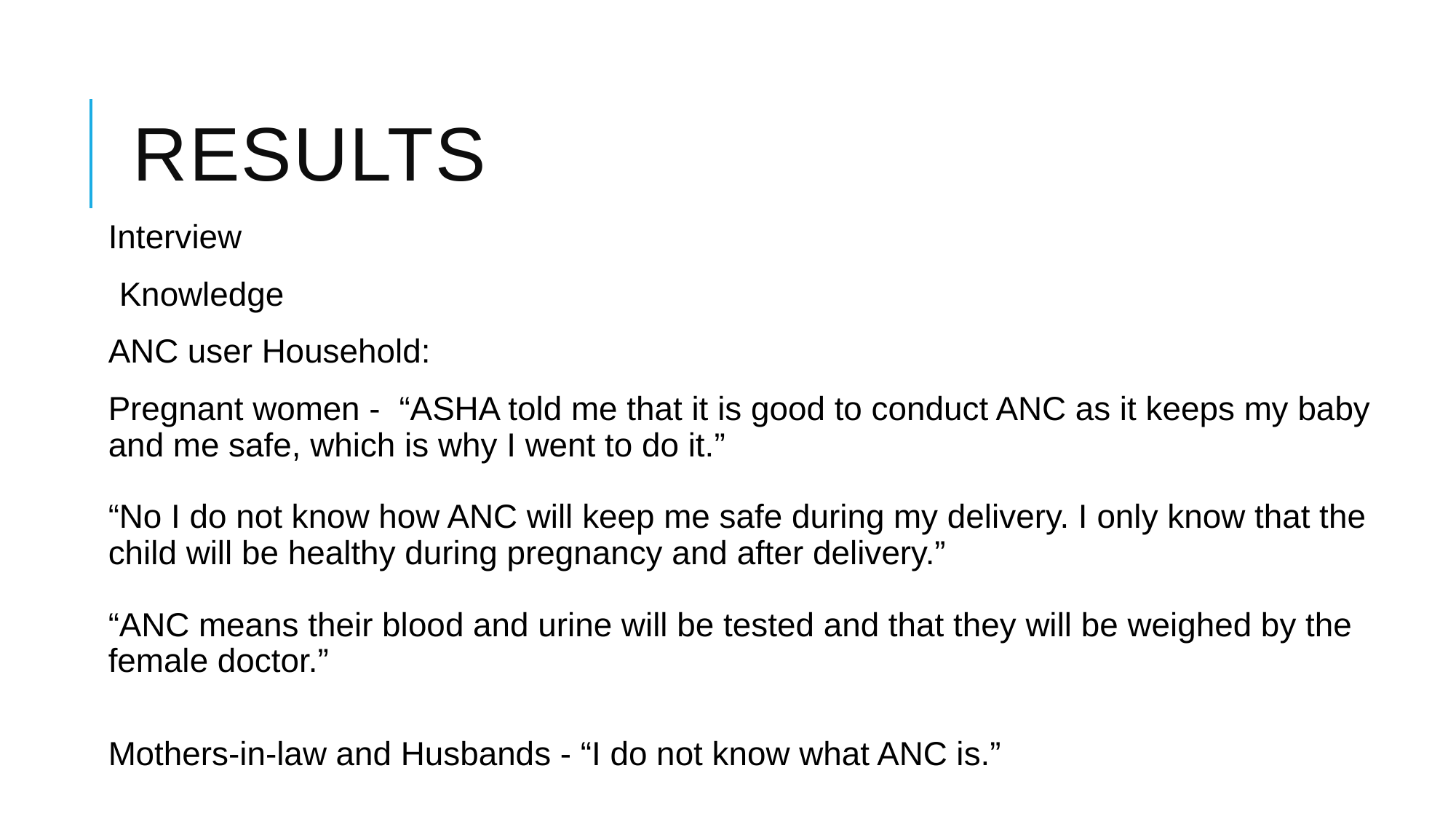

# Results
Interview
Knowledge
ANC user Household:
Pregnant women -  “ASHA told me that it is good to conduct ANC as it keeps my baby and me safe, which is why I went to do it.”
“No I do not know how ANC will keep me safe during my delivery. I only know that the child will be healthy during pregnancy and after delivery.”
“ANC means their blood and urine will be tested and that they will be weighed by the female doctor.”
Mothers-in-law and Husbands - “I do not know what ANC is.”